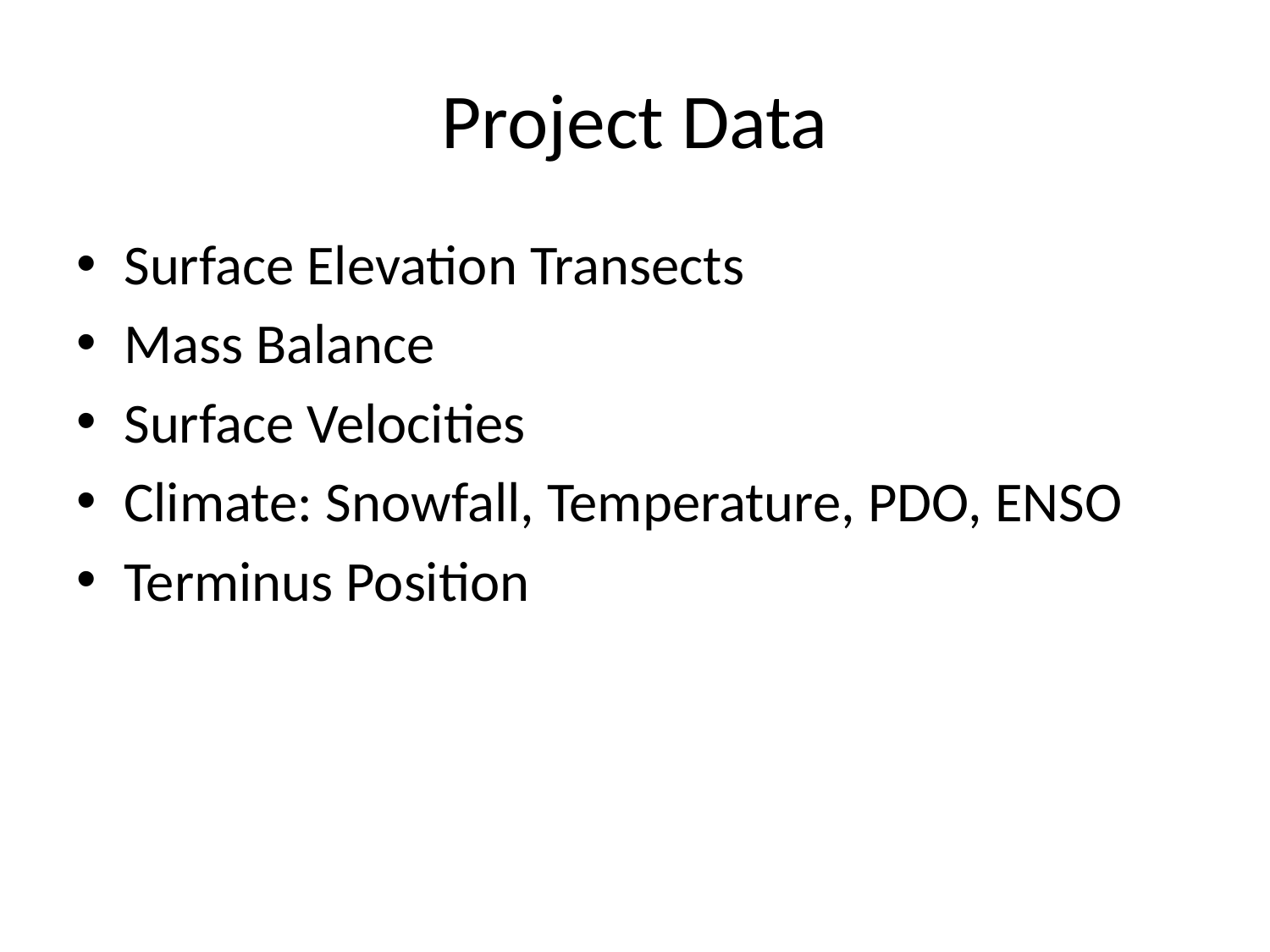

# Project Data
Surface Elevation Transects
Mass Balance
Surface Velocities
Climate: Snowfall, Temperature, PDO, ENSO
Terminus Position